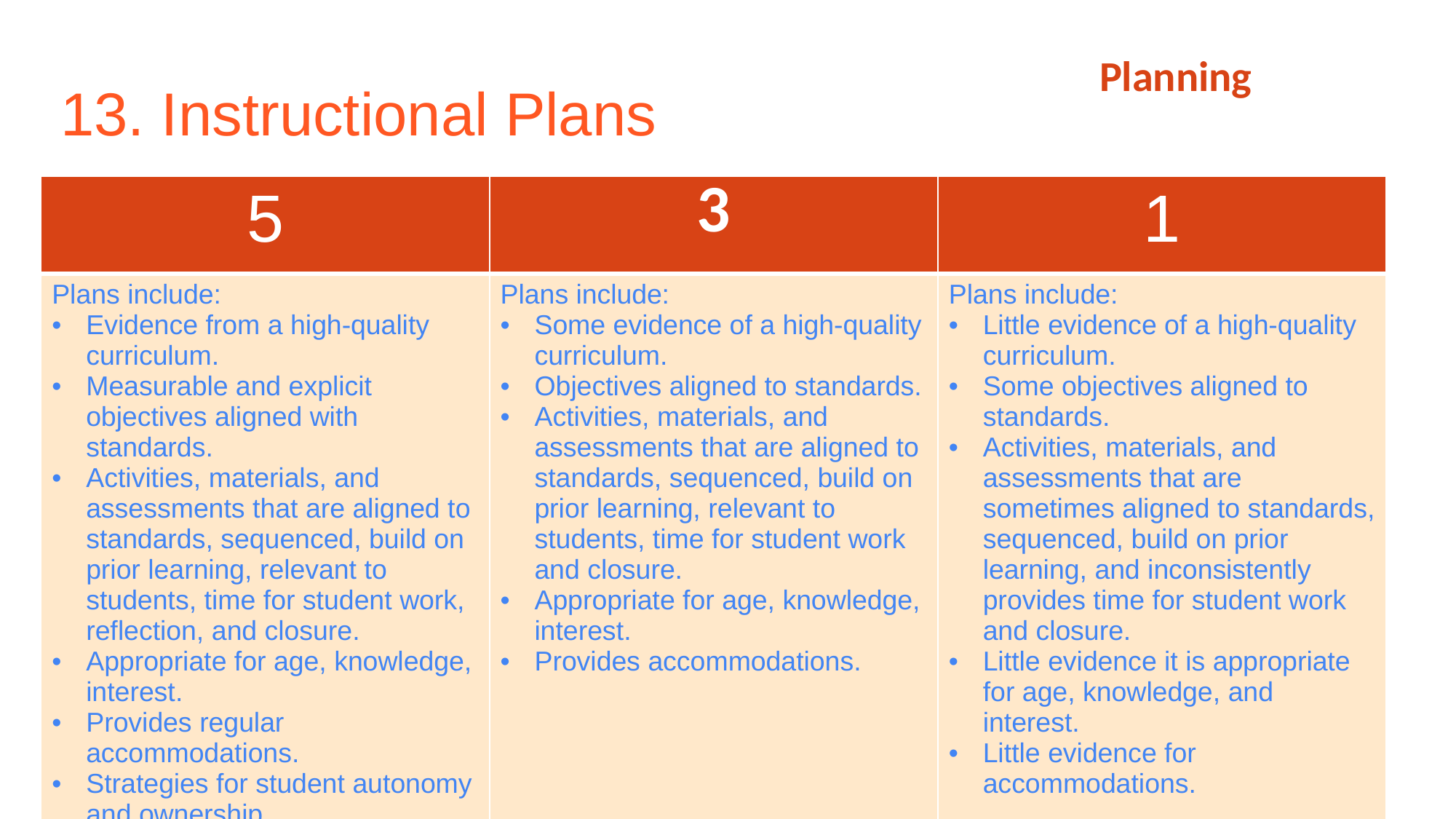

Planning
# 13. Instructional Plans
| 5 | 3 | 1 |
| --- | --- | --- |
| Plans include: Evidence from a high-quality curriculum. Measurable and explicit objectives aligned with standards. Activities, materials, and assessments that are aligned to standards, sequenced, build on prior learning, relevant to students, time for student work, reflection, and closure. Appropriate for age, knowledge, interest. Provides regular accommodations. Strategies for student autonomy and ownership. | Plans include: Some evidence of a high-quality curriculum. Objectives aligned to standards. Activities, materials, and assessments that are aligned to standards, sequenced, build on prior learning, relevant to students, time for student work and closure. Appropriate for age, knowledge, interest. Provides accommodations. | Plans include: Little evidence of a high-quality curriculum. Some objectives aligned to standards. Activities, materials, and assessments that are sometimes aligned to standards, sequenced, build on prior learning, and inconsistently provides time for student work and closure. Little evidence it is appropriate for age, knowledge, and interest. Little evidence for accommodations. |